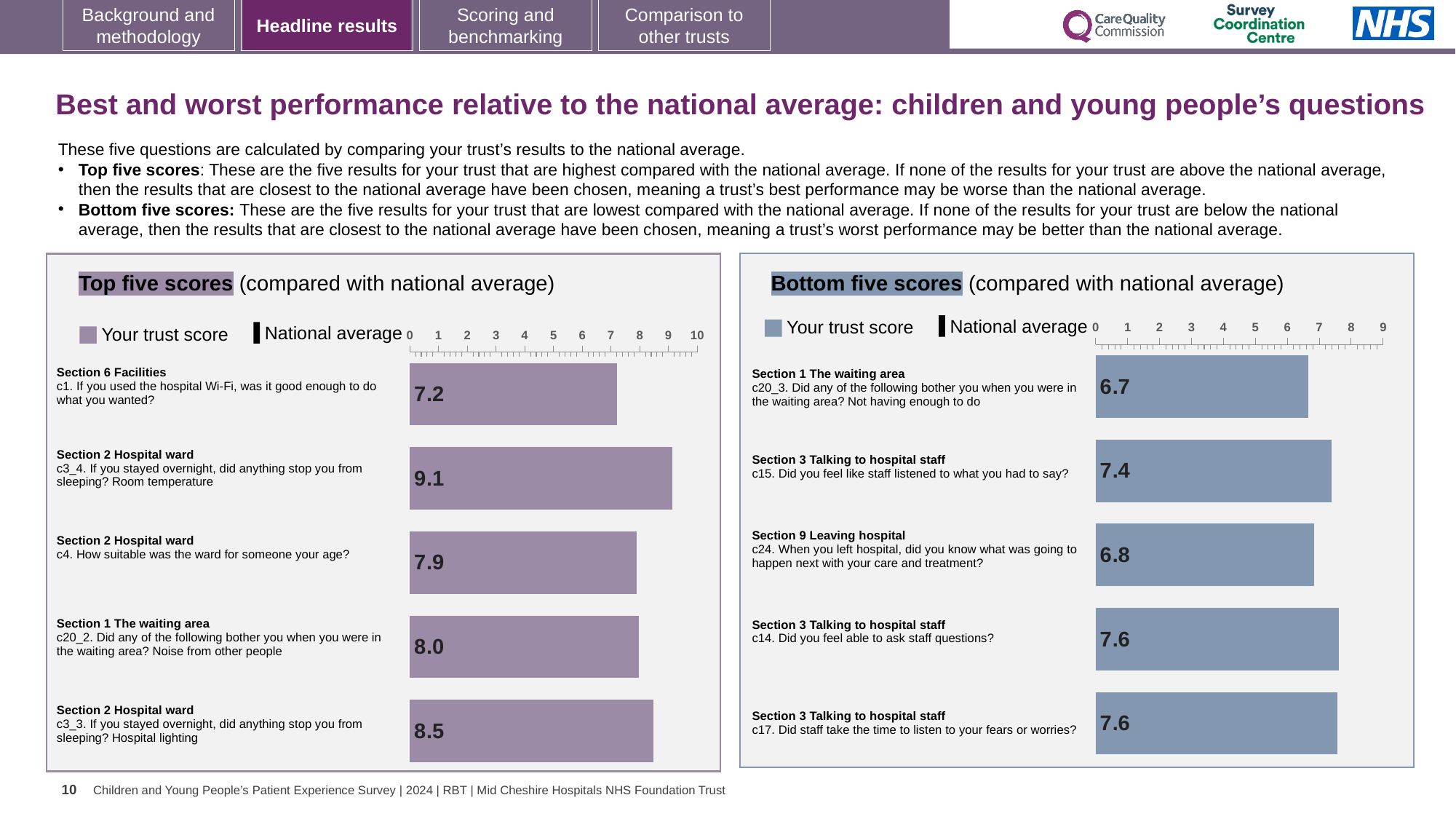

# Best and worst performance relative to the national average: children and young people’s questions
These five questions are calculated by comparing your trust’s results to the national average.
Top five scores: These are the five results for your trust that are highest compared with the national average. If none of the results for your trust are above the national average, then the results that are closest to the national average have been chosen, meaning a trust’s best performance may be worse than the national average.
Bottom five scores: These are the five results for your trust that are lowest compared with the national average. If none of the results for your trust are below the national average, then the results that are closest to the national average have been chosen, meaning a trust’s worst performance may be better than the national average.

### Chart

| Category | Trust score | National average |
|---|---|---|
|  | 6.665275983817815 | 7.720432564300768 |
|  | 7.38440028708211 | 8.348007298098398 |
|  | 6.836510765539929 | 7.516128997871931 |
|  | 7.622120256423156 | 8.24653895373842 |
|  | 7.57069513037644 | 8.16056731312846 |
Bottom five scores (compared with national average)
Top five scores (compared with national average)

### Chart

| Category | Trust score | National average |
|---|---|---|
|  | 7.211867107293402 | 6.459819375675241 |
|  | 9.128302189071224 | 8.686488399638666 |
|  | 7.895402253646175 | 7.596995595858396 |
|  | 7.97197023071522 | 7.849233495834644 |
|  | 8.486791243715107 | 8.386024091586211 |
National average
Your trust score

National average
Your trust score

| Section 6 Facilities c1. If you used the hospital Wi-Fi, was it good enough to do what you wanted? |
| --- |
| Section 2 Hospital ward c3\_4. If you stayed overnight, did anything stop you from sleeping? Room temperature |
| Section 2 Hospital ward c4. How suitable was the ward for someone your age? |
| Section 1 The waiting area c20\_2. Did any of the following bother you when you were in the waiting area? Noise from other people |
| Section 2 Hospital ward c3\_3. If you stayed overnight, did anything stop you from sleeping? Hospital lighting |
| Section 1 The waiting area c20\_3. Did any of the following bother you when you were in the waiting area? Not having enough to do |
| --- |
| Section 3 Talking to hospital staff c15. Did you feel like staff listened to what you had to say? |
| Section 9 Leaving hospital c24. When you left hospital, did you know what was going to happen next with your care and treatment? |
| Section 3 Talking to hospital staff c14. Did you feel able to ask staff questions? |
| Section 3 Talking to hospital staff c17. Did staff take the time to listen to your fears or worries? |
10